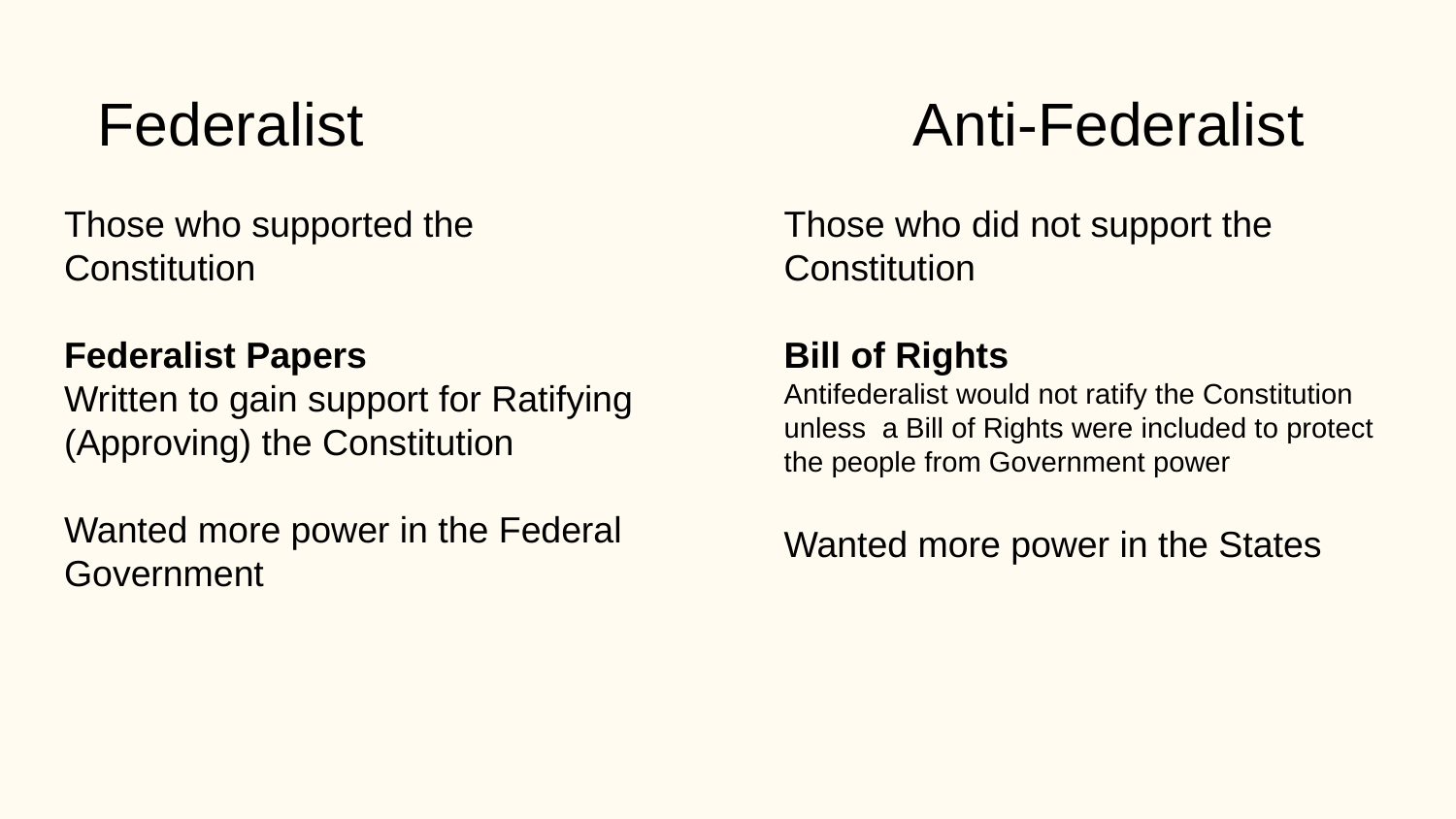

# Federalist                                 Anti-Federalist
Those who supported the Constitution

Federalist Papers
Written to gain support for Ratifying (Approving) the Constitution

Wanted more power in the Federal Government

Those who did not support the Constitution

Bill of Rights
Antifederalist would not ratify the Constitution unless  a Bill of Rights were included to protect the people from Government power

Wanted more power in the States